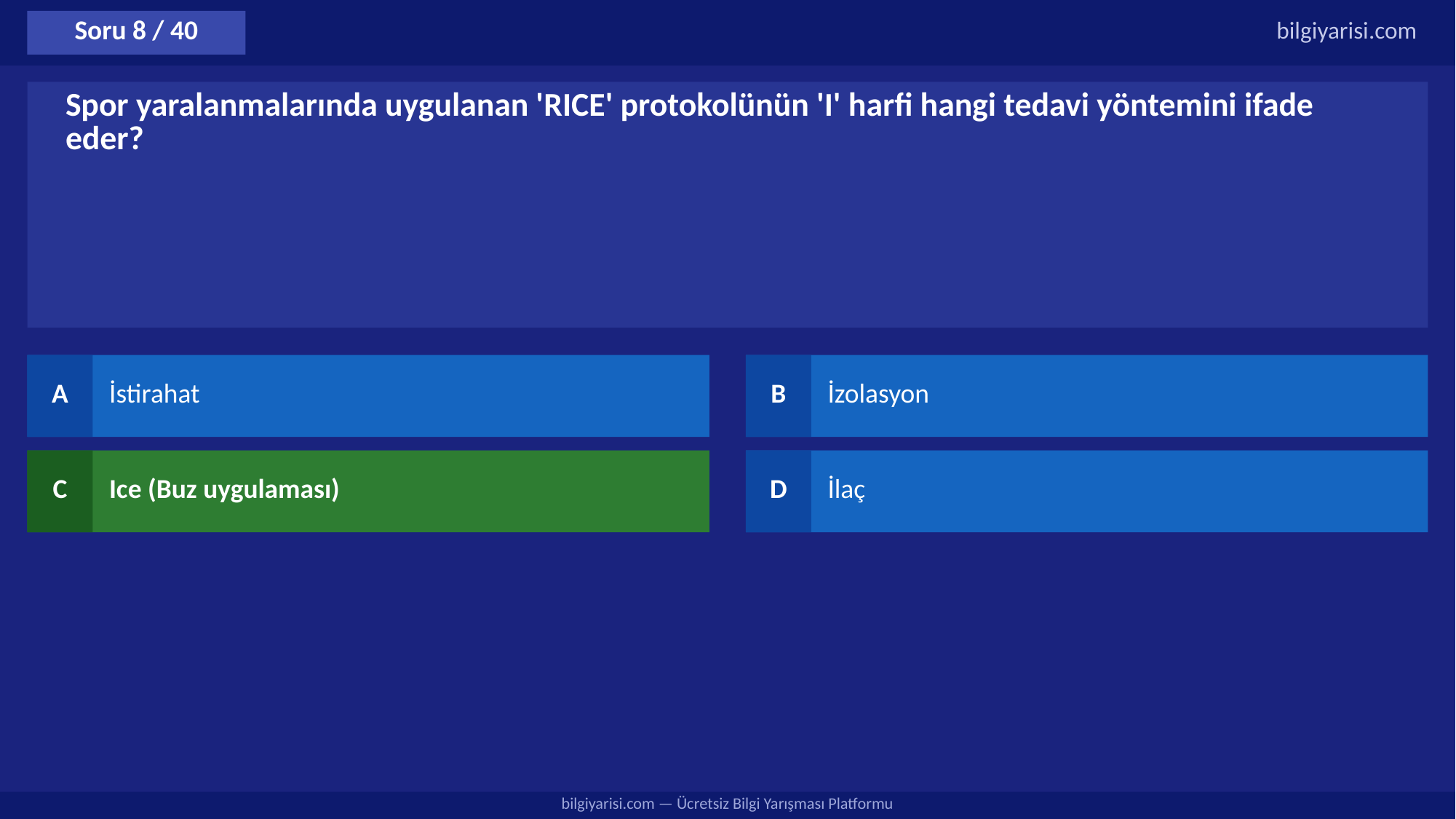

Soru 8 / 40
bilgiyarisi.com

Spor yaralanmalarında uygulanan 'RICE' protokolünün 'I' harfi hangi tedavi yöntemini ifade eder?

A
İstirahat

B
İzolasyon

C
Ice (Buz uygulaması)

D
İlaç
bilgiyarisi.com — Ücretsiz Bilgi Yarışması Platformu